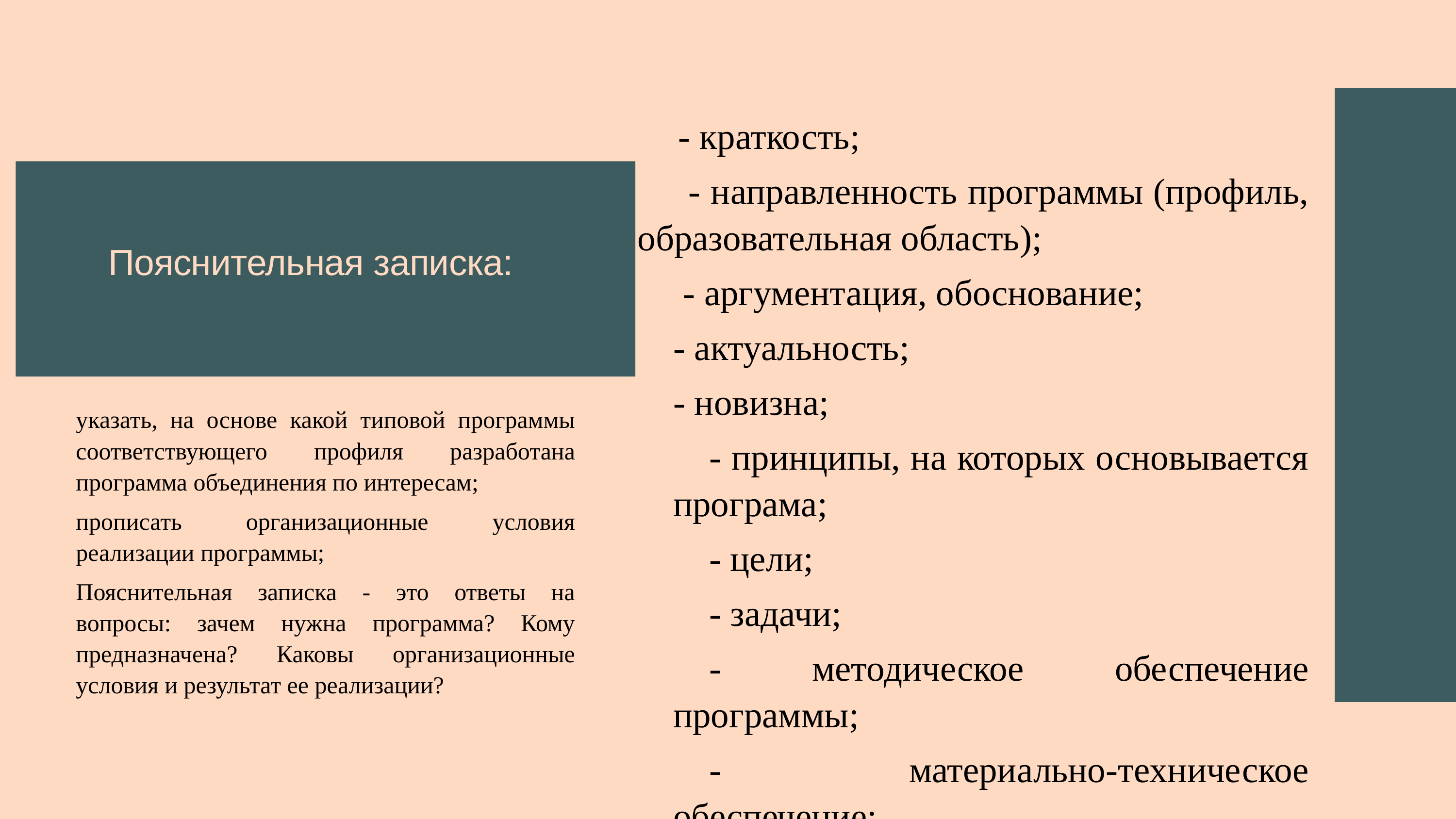

- краткость;
     - направленность программы (профиль, образовательная область);
     - аргументация, обоснование;
- актуальность;
- новизна;
- принципы, на которых основывается програма;
- цели;
- задачи;
- методическое обеспечение программы;
- материально-техническое обеспечение;
- кадровое обеспечение.

Пояснительная записка:

указать, на основе какой типовой программы соответствующего профиля разработана программа объединения по интересам;
прописать организационные условия реализации программы;
Пояснительная записка - это ответы на вопросы: зачем нужна программа? Кому предназначена? Каковы организационные условия и результат ее реализации?